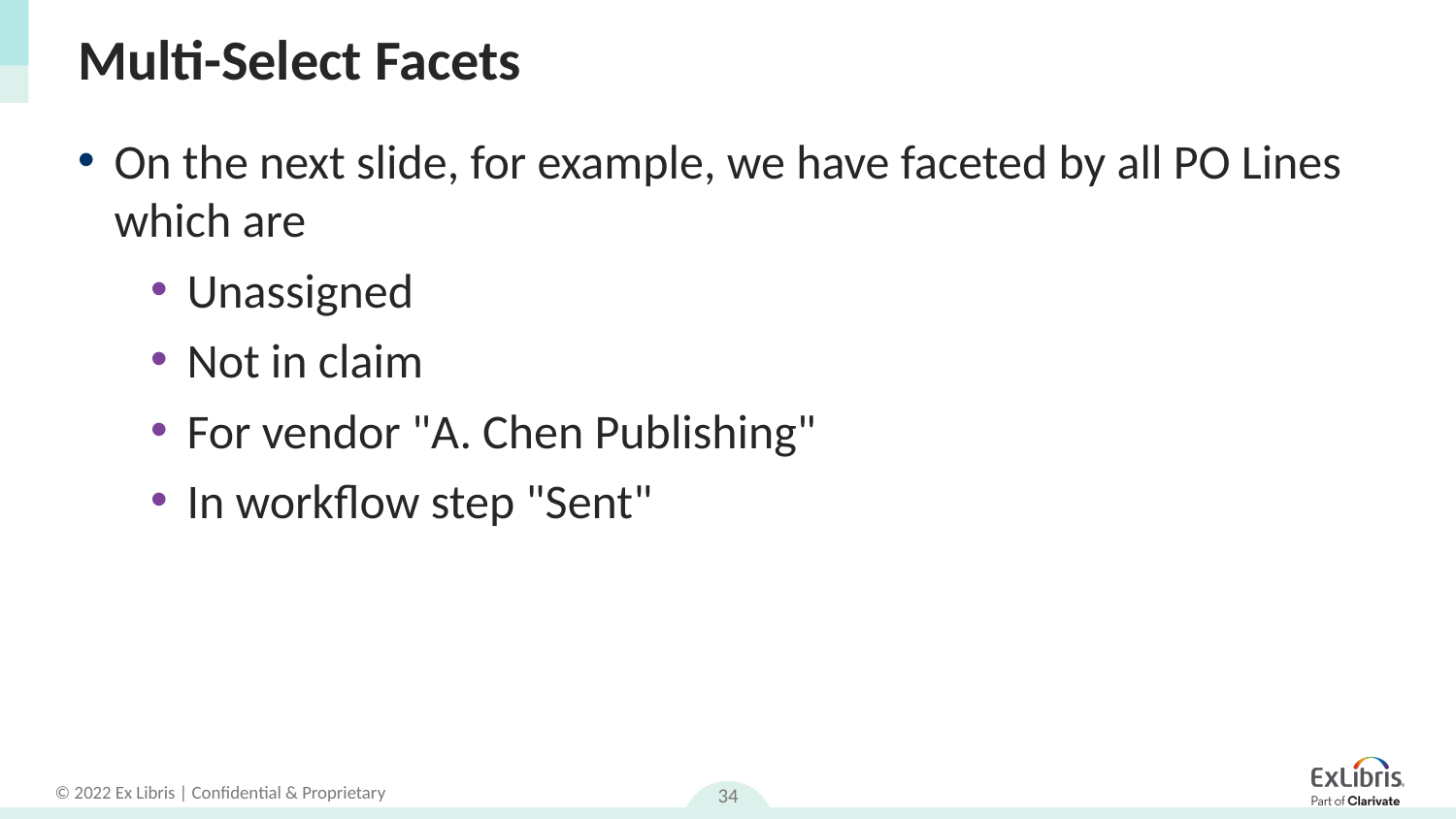

# Multi-Select Facets
On the next slide, for example, we have faceted by all PO Lines which are
Unassigned
Not in claim
For vendor "A. Chen Publishing"
In workflow step "Sent"

34